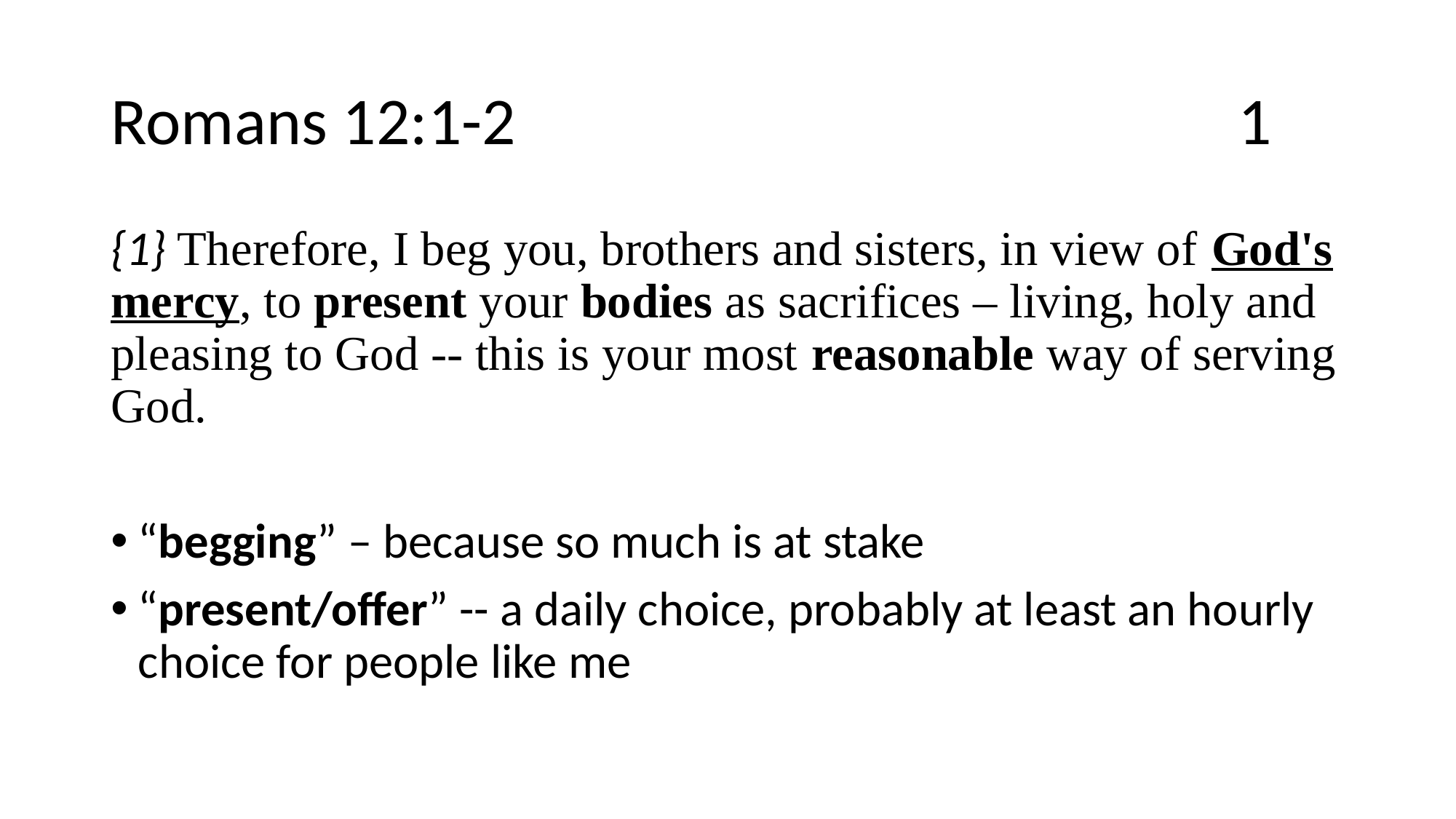

# Romans 12:1-2                                                1
{1} Therefore, I beg you, brothers and sisters, in view of God's mercy, to present your bodies as sacrifices – living, holy and pleasing to God -- this is your most reasonable way of serving God.

“begging” – because so much is at stake
“present/offer” -- a daily choice, probably at least an hourly choice for people like me